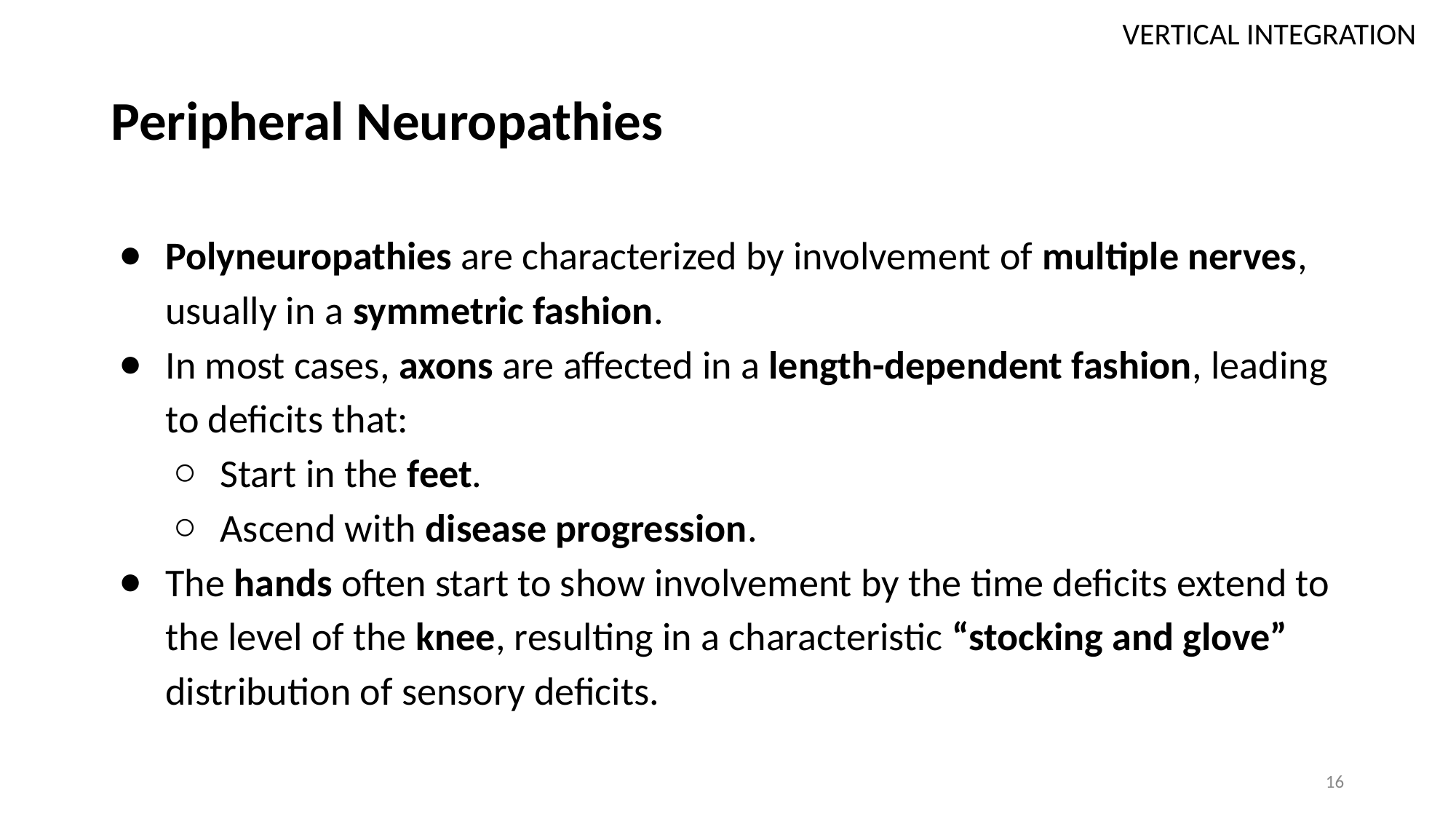

VERTICAL INTEGRATION
# Peripheral Neuropathies
Polyneuropathies are characterized by involvement of multiple nerves, usually in a symmetric fashion.
In most cases, axons are affected in a length-dependent fashion, leading to deficits that:
Start in the feet.
Ascend with disease progression.
The hands often start to show involvement by the time deficits extend to the level of the knee, resulting in a characteristic “stocking and glove” distribution of sensory deficits.
16